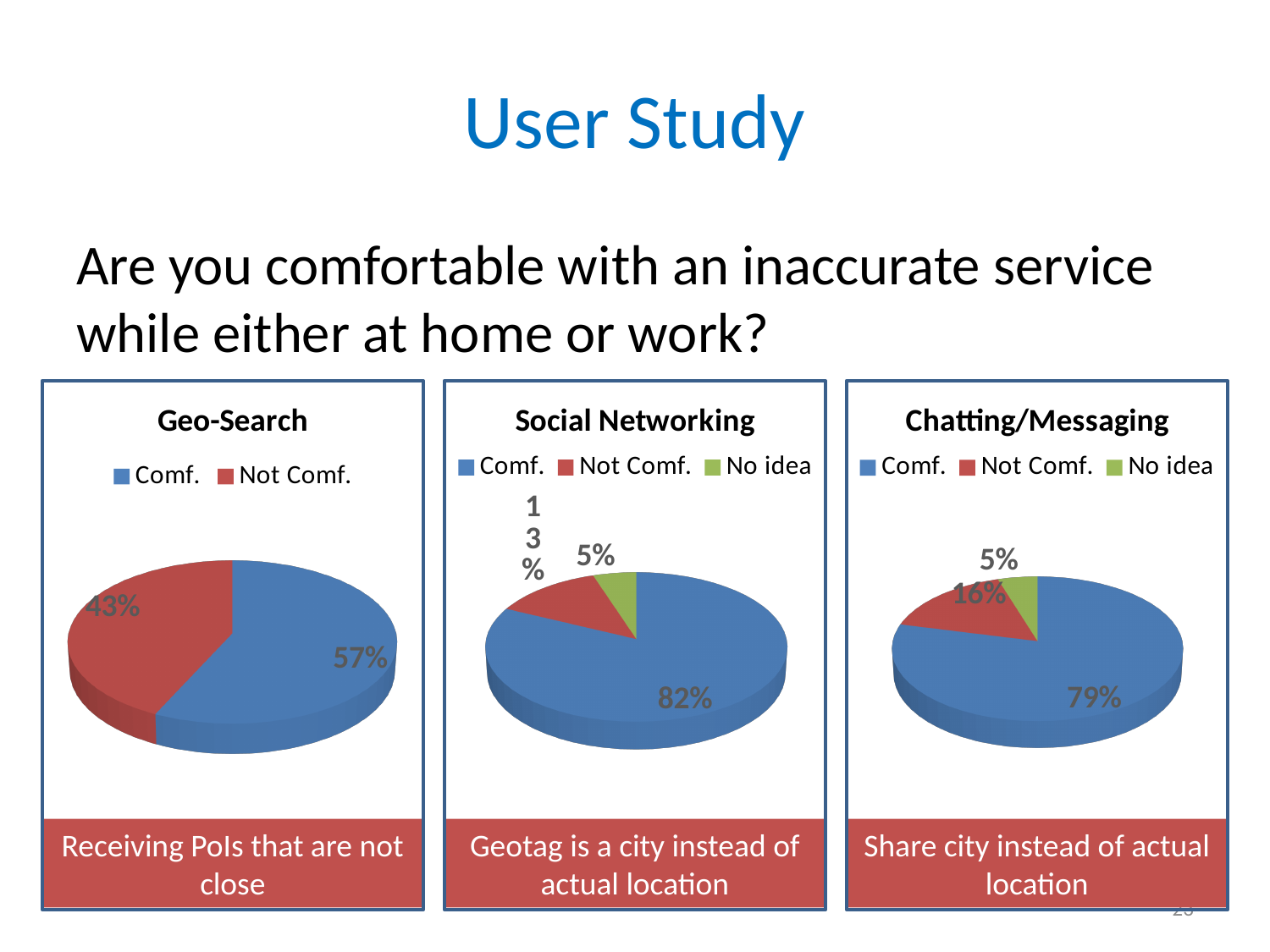

# User Study
Are you comfortable with an inaccurate service while either at home or work?

[unsupported chart]

Receiving PoIs that are not close

[unsupported chart]

Geotag is a city instead of actual location

[unsupported chart]

Share city instead of actual location
23